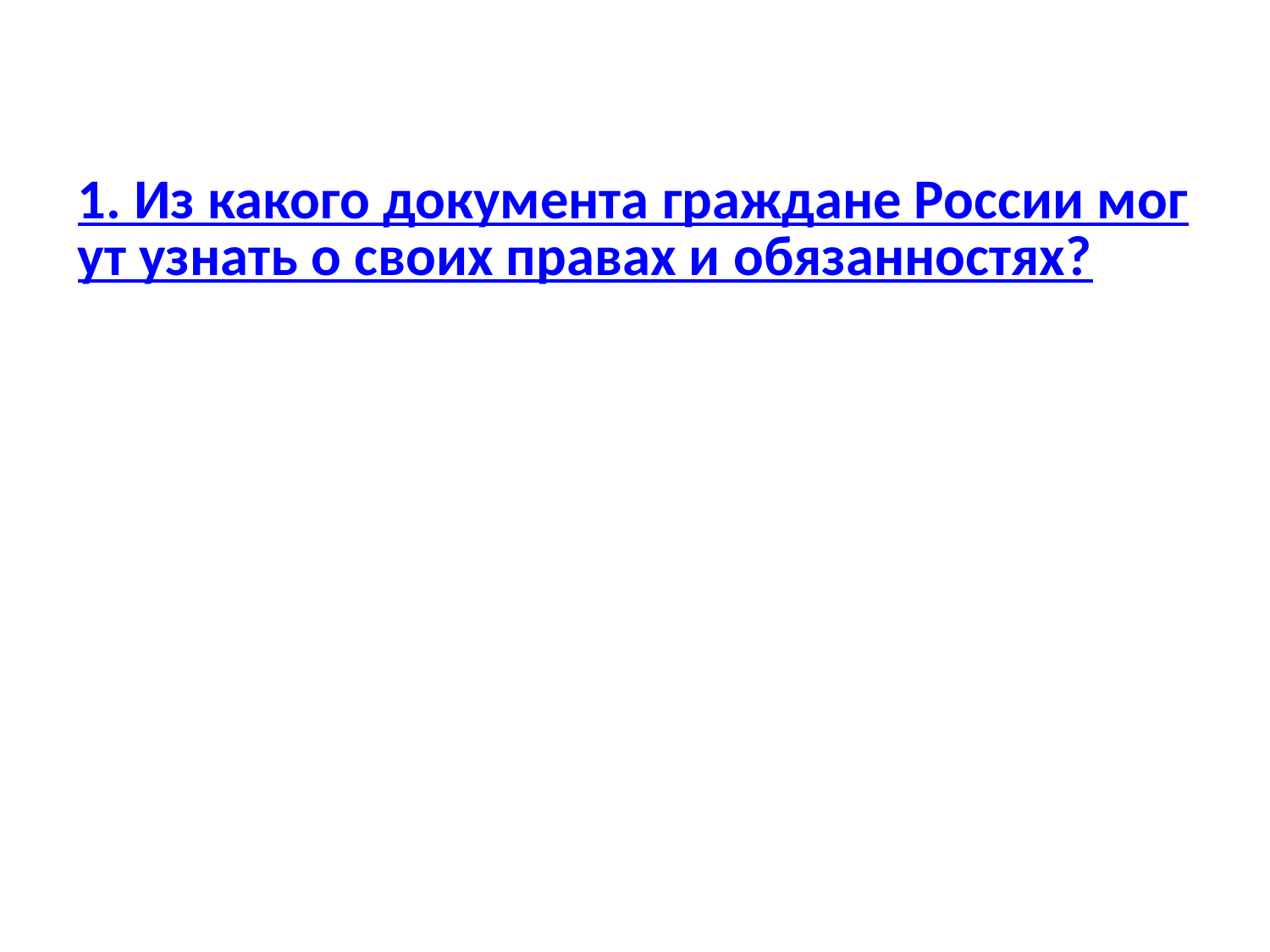

1. Из какого документа граждане России могут узнать о своих правах и обязанностях?